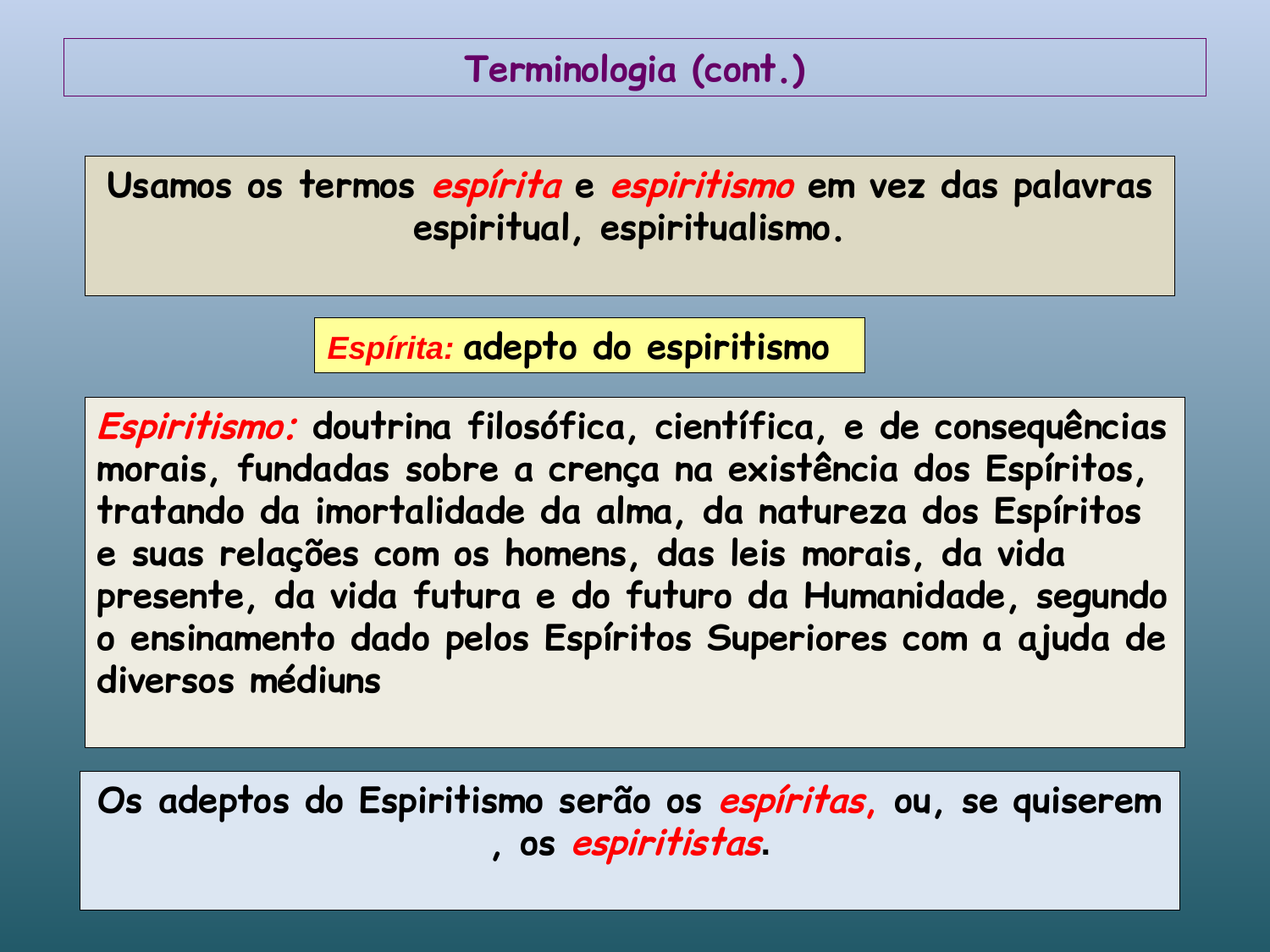

# Terminologia (cont.)
Usamos os termos espírita e espiritismo em vez das palavras espiritual, espiritualismo.

Espírita: adepto do espiritismo
Espiritismo: doutrina filosófica, científica, e de consequências morais, fundadas sobre a crença na existência dos Espíritos, tratando da imortalidade da alma, da natureza dos Espíritos e suas relações com os homens, das leis morais, da vida presente, da vida futura e do futuro da Humanidade, segundo o ensinamento dado pelos Espíritos Superiores com a ajuda de diversos médiuns

Os adeptos do Espiritismo serão os espíritas, ou, se quiserem , os espiritistas.